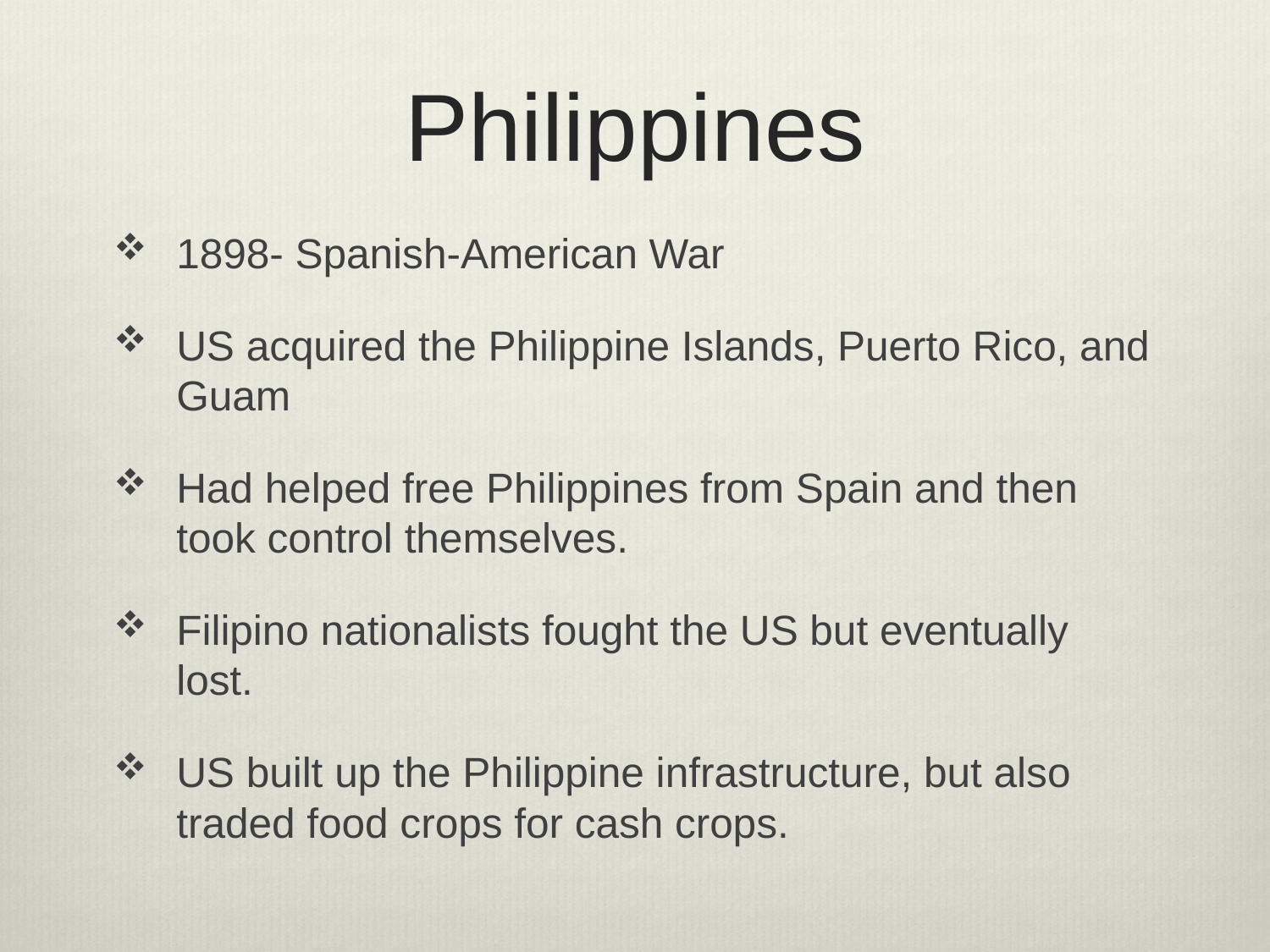

# Philippines
1898- Spanish-American War
US acquired the Philippine Islands, Puerto Rico, and Guam
Had helped free Philippines from Spain and then took control themselves.
Filipino nationalists fought the US but eventually lost.
US built up the Philippine infrastructure, but also traded food crops for cash crops.